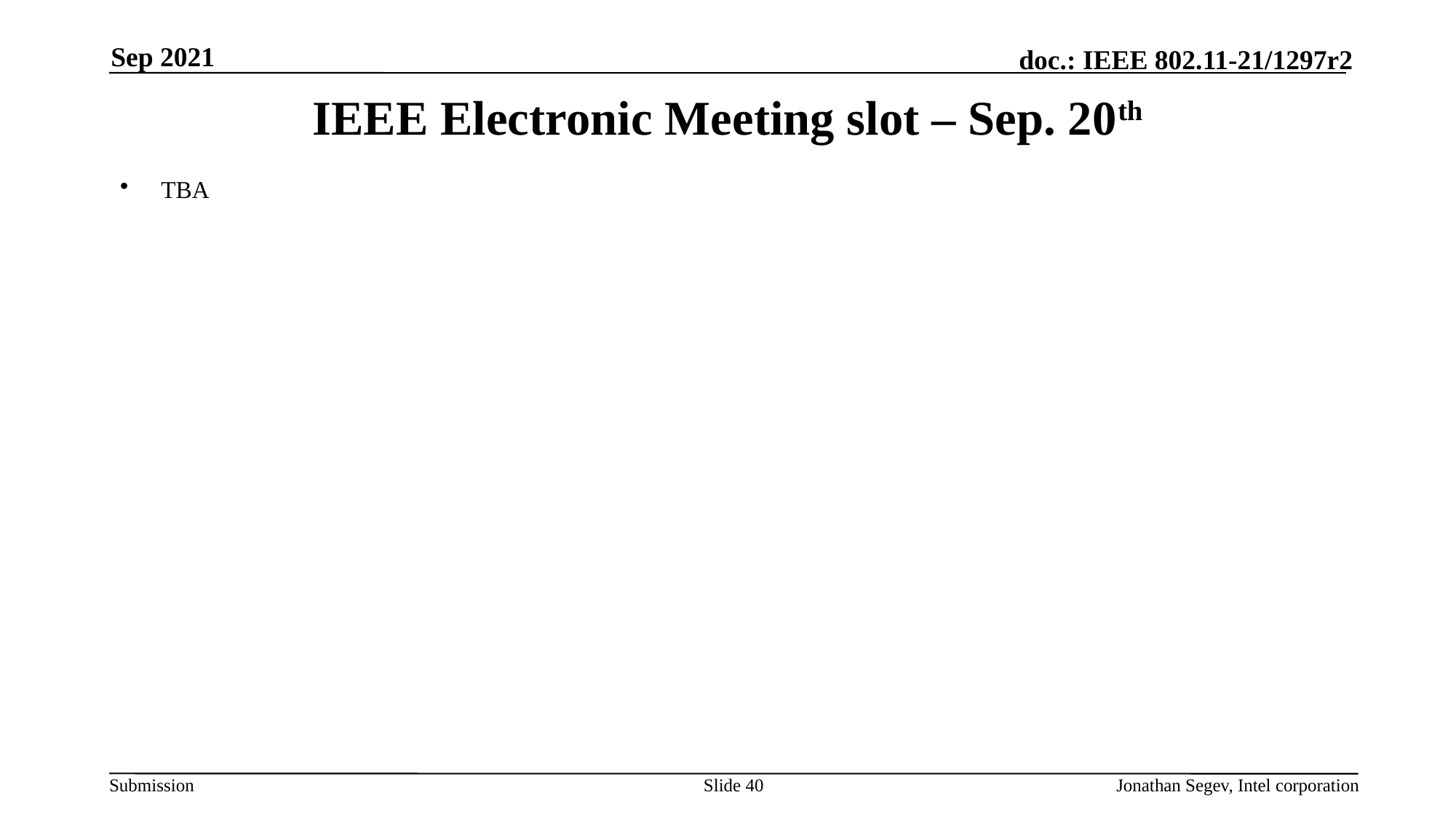

Sep 2021
# IEEE Electronic Meeting slot – Sep. 20th
TBA
Slide 40
Jonathan Segev, Intel corporation